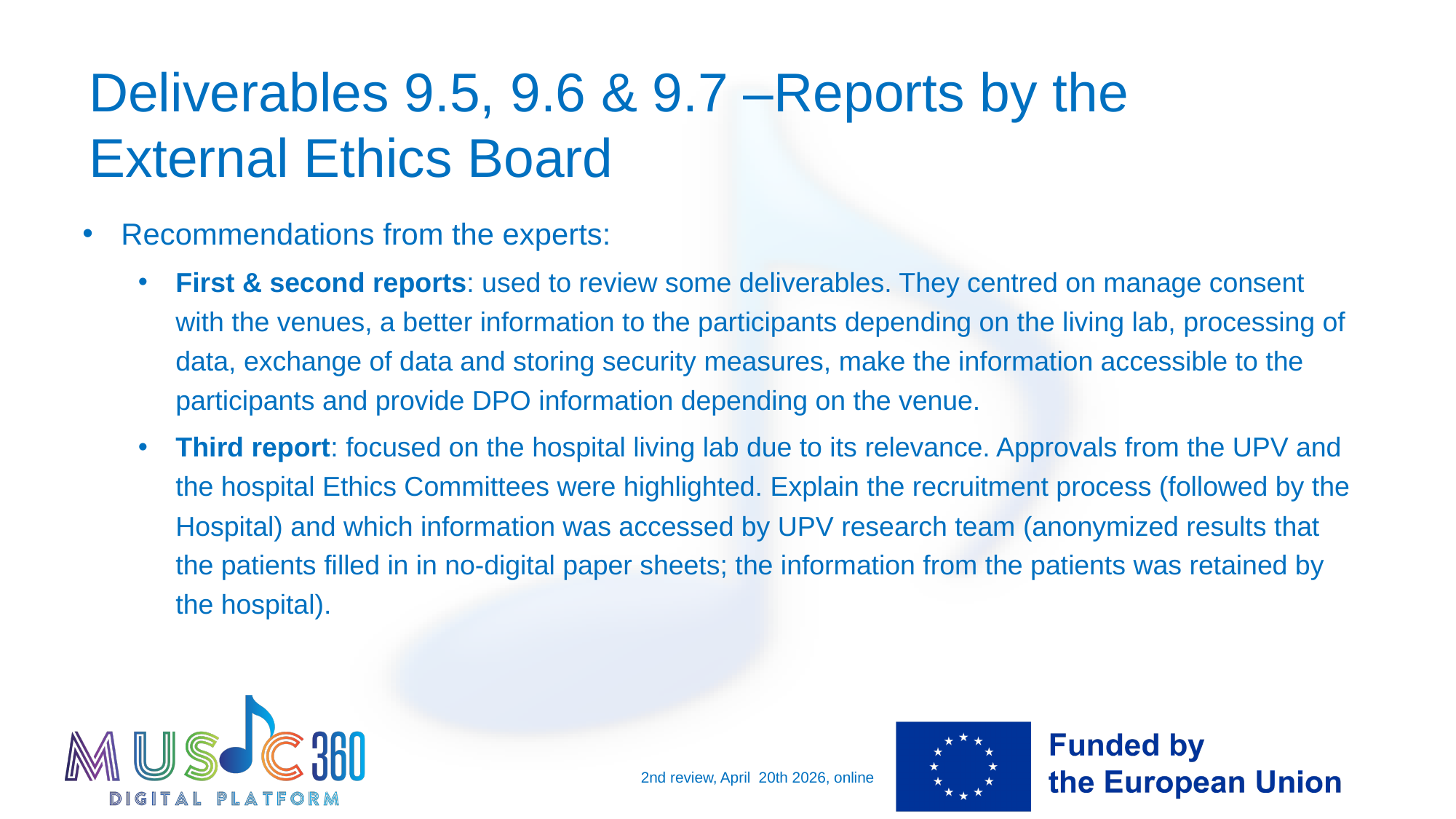

# Deliverables 9.5, 9.6 & 9.7 –Reports by the External Ethics Board
Recommendations from the experts:
First & second reports: used to review some deliverables. They centred on manage consent with the venues, a better information to the participants depending on the living lab, processing of data, exchange of data and storing security measures, make the information accessible to the participants and provide DPO information depending on the venue.
Third report: focused on the hospital living lab due to its relevance. Approvals from the UPV and the hospital Ethics Committees were highlighted. Explain the recruitment process (followed by the Hospital) and which information was accessed by UPV research team (anonymized results that the patients filled in in no-digital paper sheets; the information from the patients was retained by the hospital).
2nd review, April  20th 2026, online